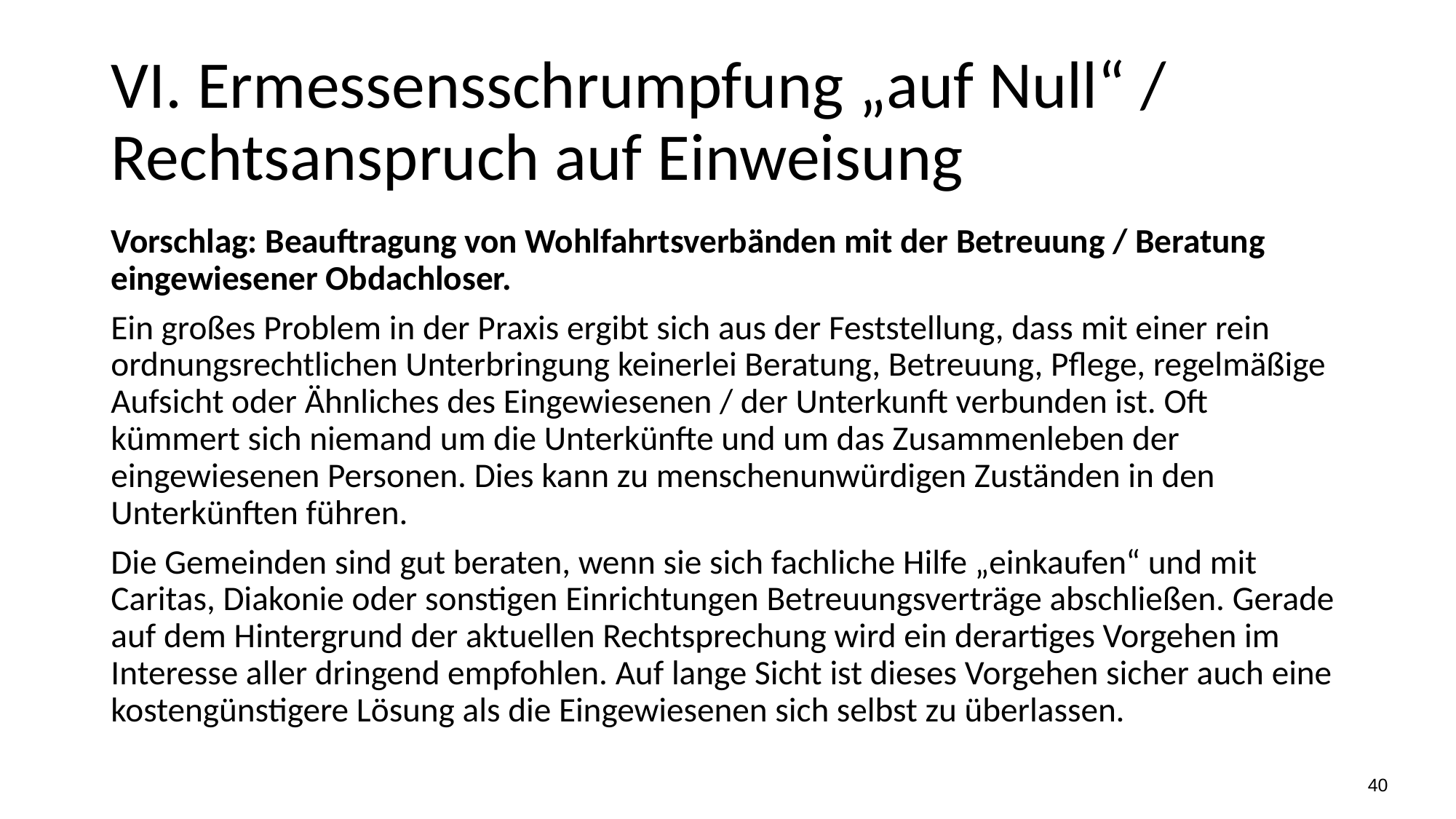

# VI. Ermessensschrumpfung „auf Null“ / Rechtsanspruch auf Einweisung
Vorschlag: Beauftragung von Wohlfahrtsverbänden mit der Betreuung / Beratung eingewiesener Obdachloser.
Ein großes Problem in der Praxis ergibt sich aus der Feststellung, dass mit einer rein ordnungsrechtlichen Unterbringung keinerlei Beratung, Betreuung, Pflege, regelmäßige Aufsicht oder Ähnliches des Eingewiesenen / der Unterkunft verbunden ist. Oft kümmert sich niemand um die Unterkünfte und um das Zusammenleben der eingewiesenen Personen. Dies kann zu menschenunwürdigen Zuständen in den Unterkünften führen.
Die Gemeinden sind gut beraten, wenn sie sich fachliche Hilfe „einkaufen“ und mit Caritas, Diakonie oder sonstigen Einrichtungen Betreuungsverträge abschließen. Gerade auf dem Hintergrund der aktuellen Rechtsprechung wird ein derartiges Vorgehen im Interesse aller dringend empfohlen. Auf lange Sicht ist dieses Vorgehen sicher auch eine kostengünstigere Lösung als die Eingewiesenen sich selbst zu überlassen.
40